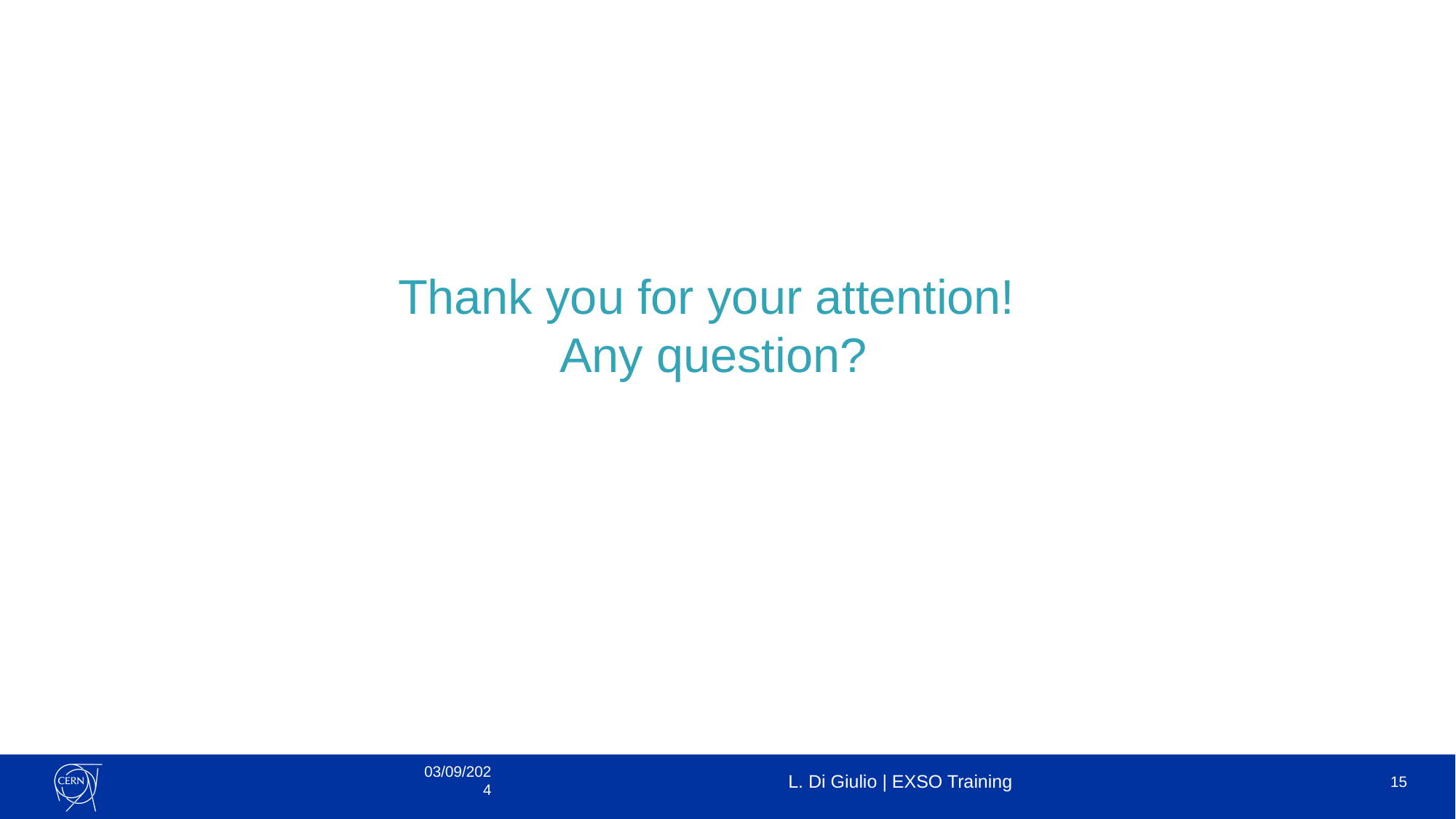

Thank you for your attention!
Any question?
03/09/2024
L. Di Giulio | EXSO Training
15